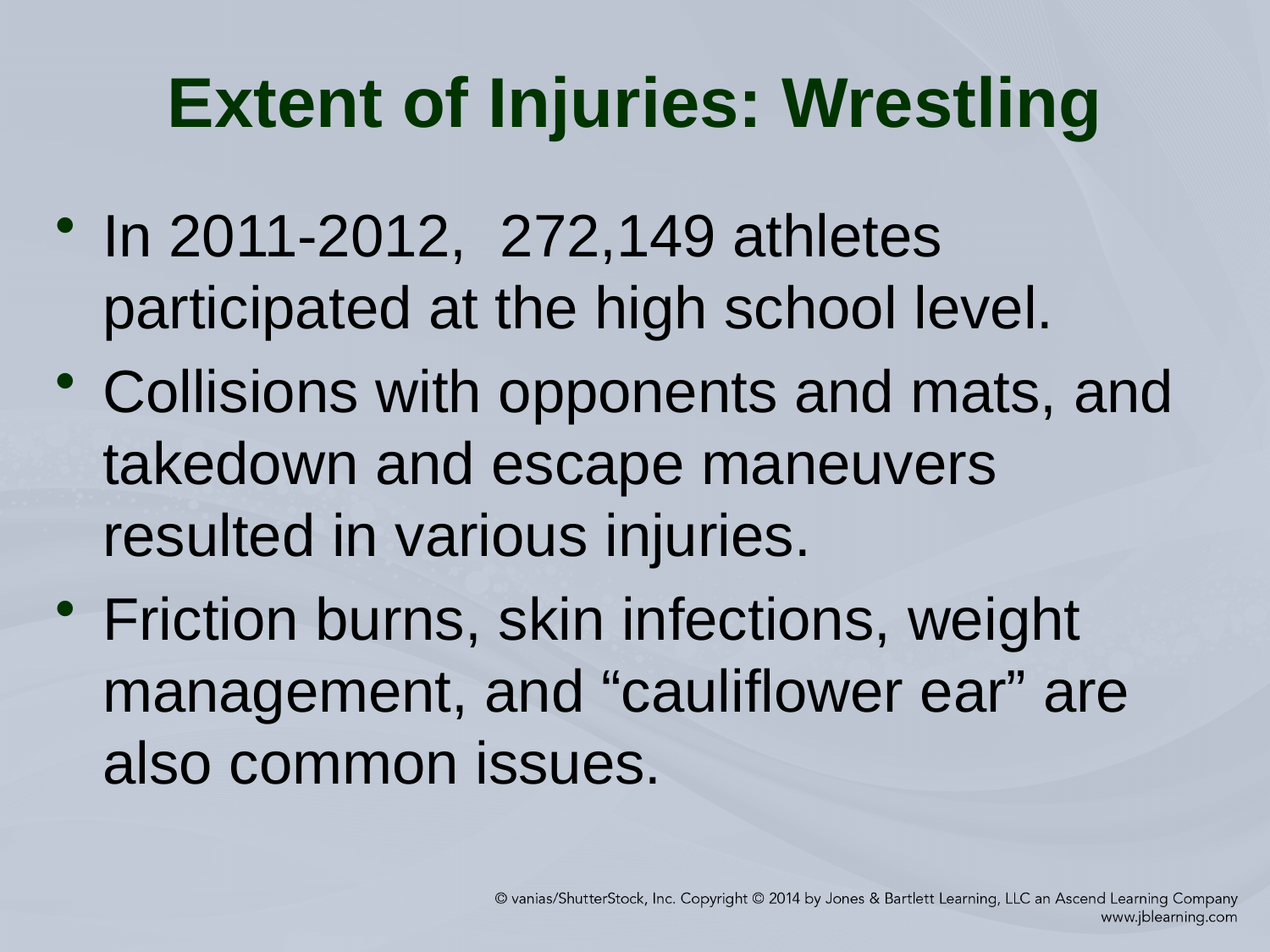

# Extent of Injuries: Wrestling
In 2011-2012,  272,149 athletes participated at the high school level.
Collisions with opponents and mats, and takedown and escape maneuvers resulted in various injuries.
Friction burns, skin infections, weight management, and “cauliflower ear” are also common issues.